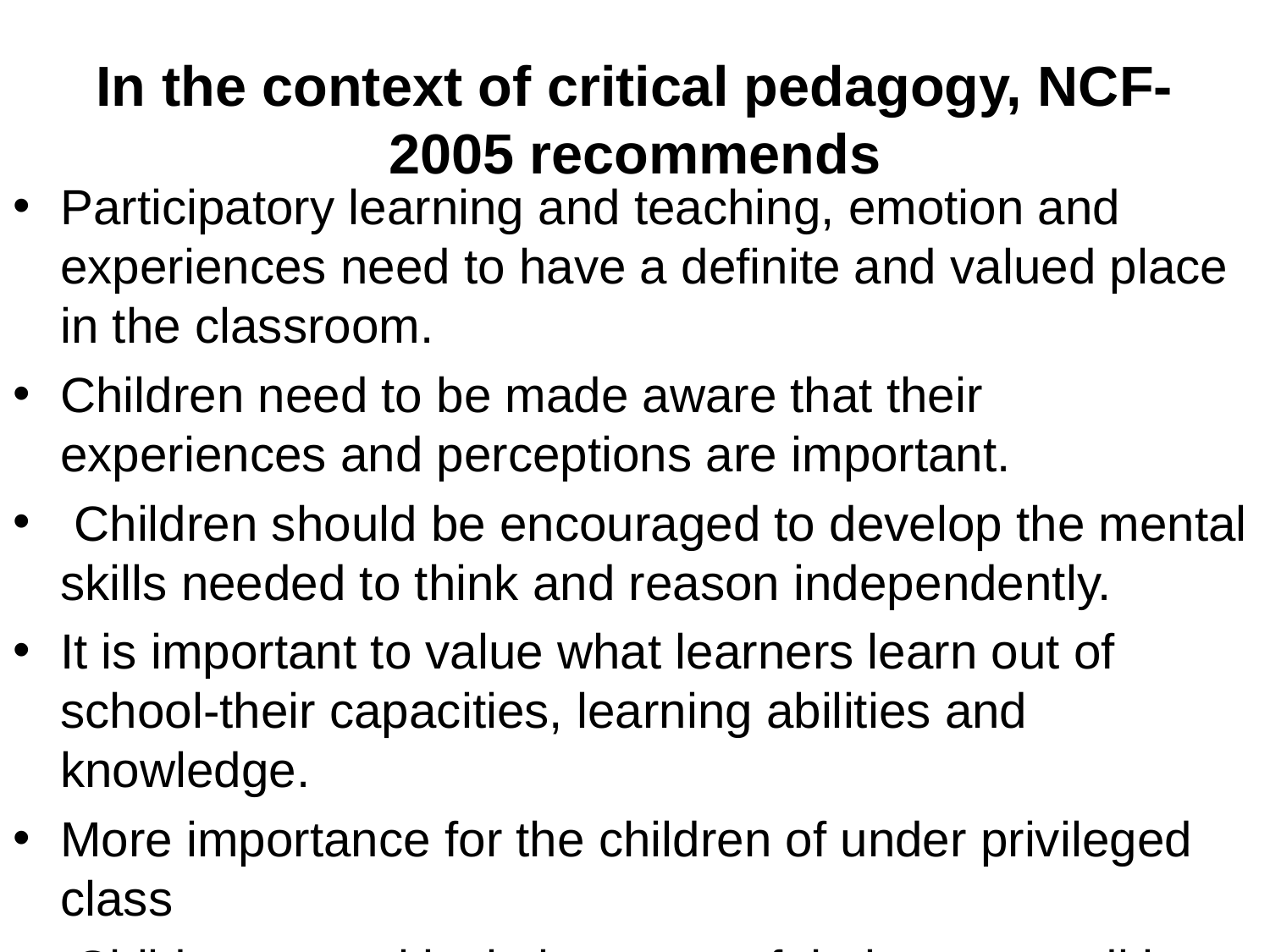

# In the context of critical pedagogy, NCF-2005 recommends
Participatory learning and teaching, emotion and experiences need to have a definite and valued place in the classroom.
Children need to be made aware that their experiences and perceptions are important.
 Children should be encouraged to develop the mental skills needed to think and reason independently.
It is important to value what learners learn out of school-their capacities, learning abilities and knowledge.
More importance for the children of under privileged class
 Children are critical observers of their own conditions and needs.                             ……….cont.